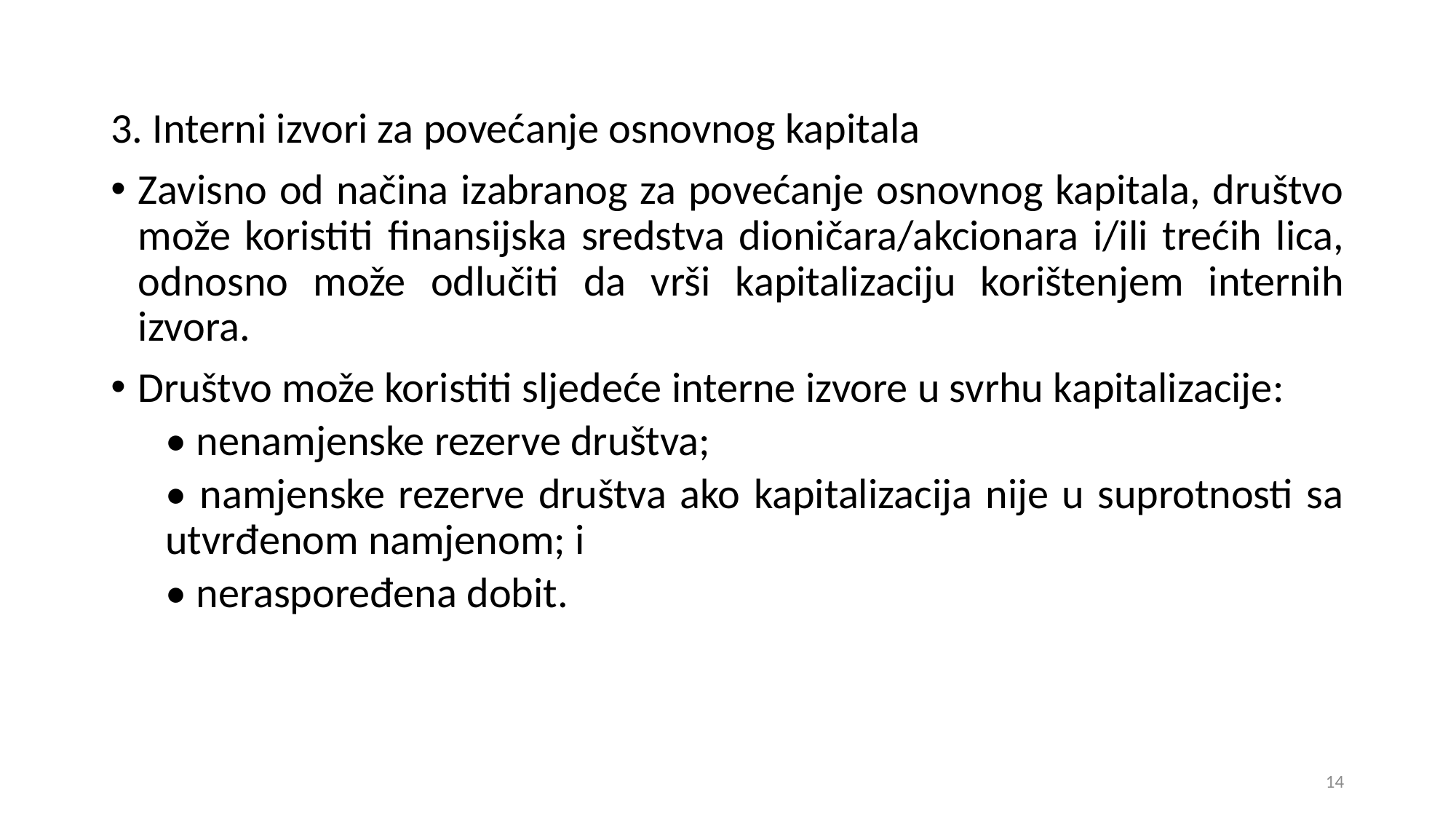

3. Interni izvori za povećanje osnovnog kapitala
Zavisno od načina izabranog za povećanje osnovnog kapitala, društvo može koristiti finansijska sredstva dioničara/akcionara i/ili trećih lica, odnosno može odlučiti da vrši kapitalizaciju korištenjem internih izvora.
Društvo može koristiti sljedeće interne izvore u svrhu kapitalizacije:
• nenamjenske rezerve društva;
• namjenske rezerve društva ako kapitalizacija nije u suprotnosti sa utvrđenom namjenom; i
• neraspoređena dobit.
14